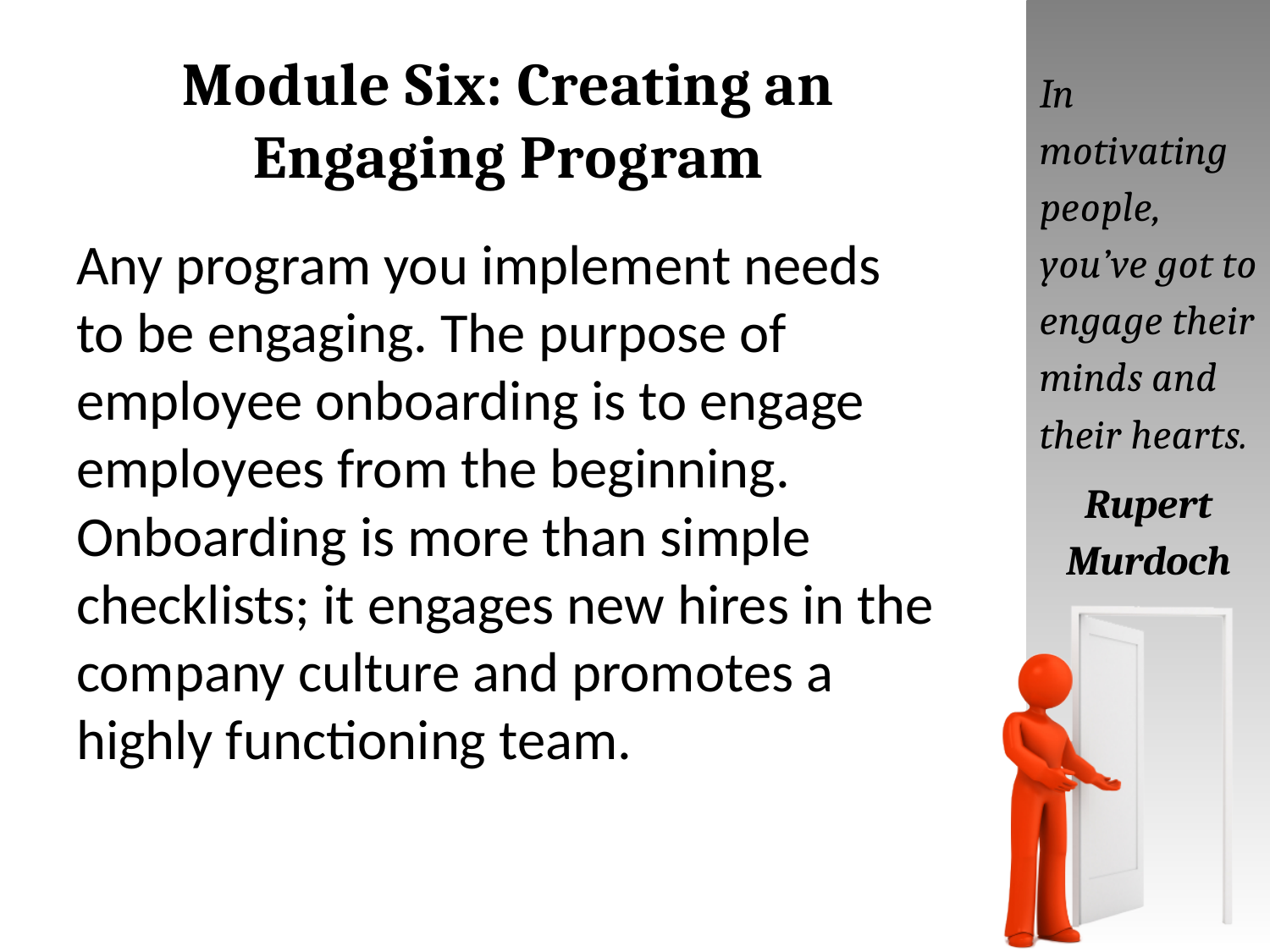

# Module Six: Creating an Engaging Program
In motivating people, you’ve got to engage their minds and their hearts.
Rupert Murdoch

Any program you implement needs to be engaging. The purpose of employee onboarding is to engage employees from the beginning. Onboarding is more than simple checklists; it engages new hires in the company culture and promotes a highly functioning team.